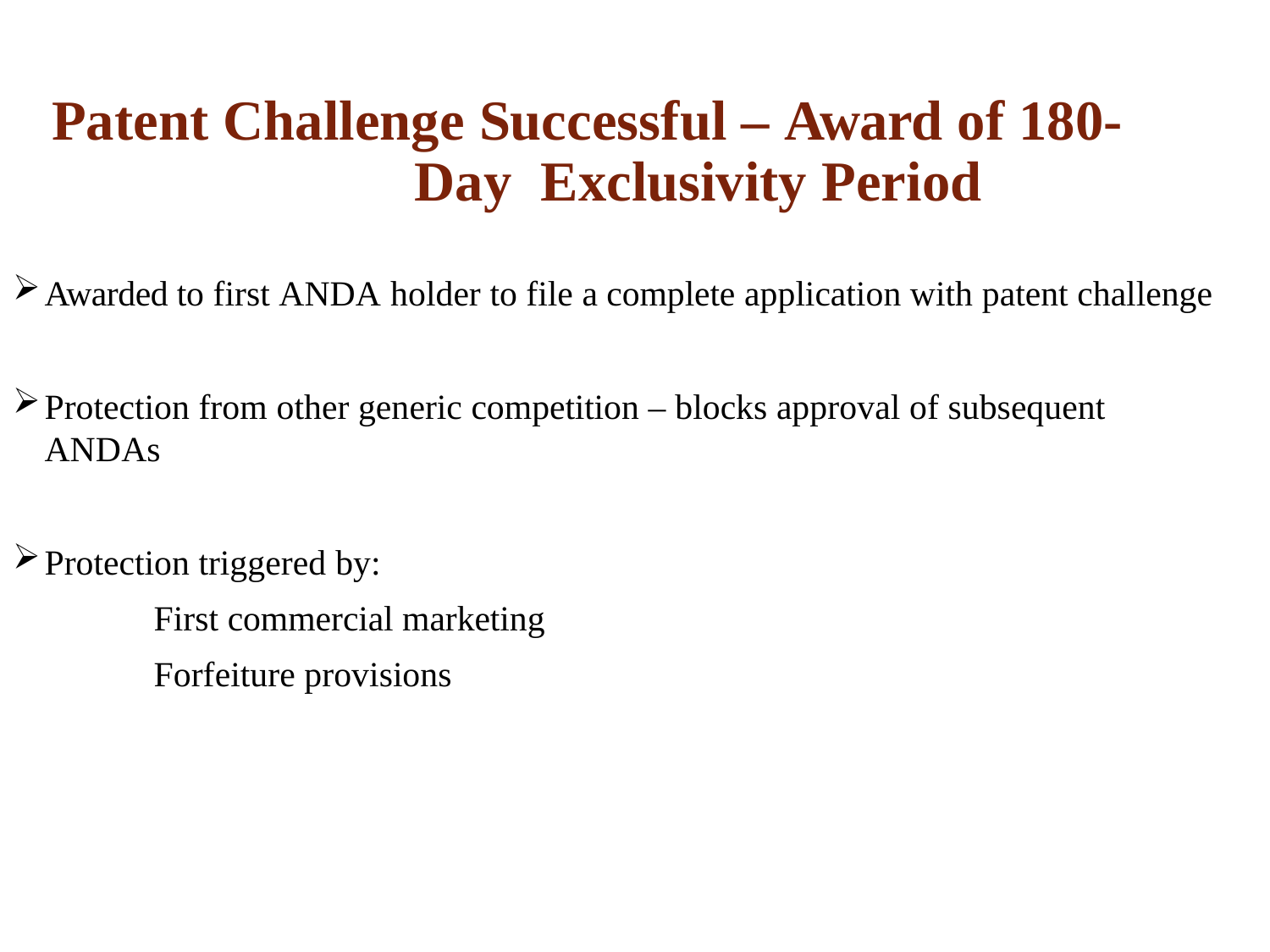

# Patent Challenge Successful – Award of 180-Day  Exclusivity Period
Awarded to first ANDA holder to file a complete application with patent challenge

Protection from other generic competition – blocks approval of subsequent ANDAs

Protection triggered by:
First commercial marketing
Forfeiture provisions